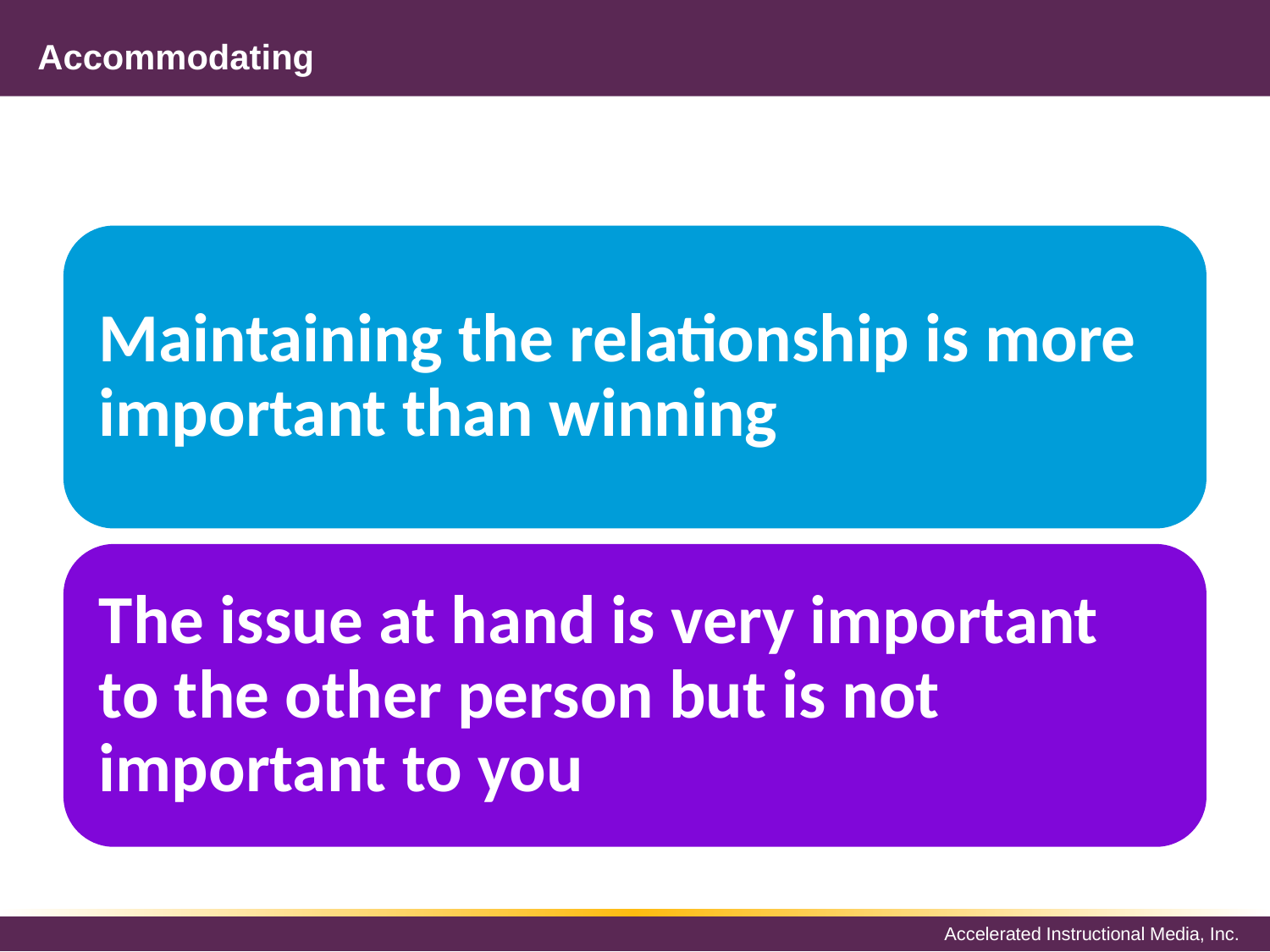

# Accommodating

Maintaining the relationship is more important than winning
The issue at hand is very important to the other person but is not important to you